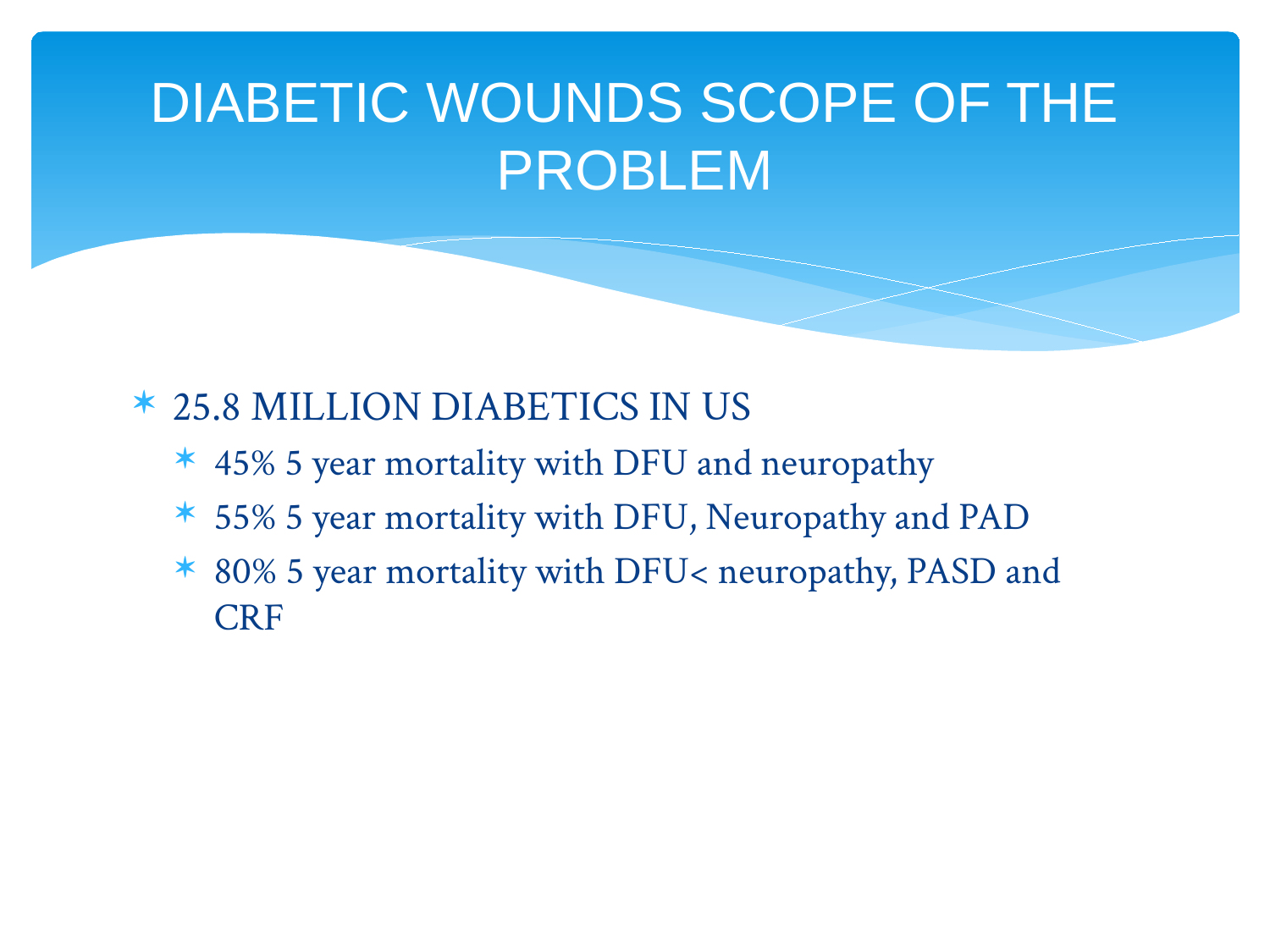

# DIABETIC WOUNDS SCOPE OF THE PROBLEM
25.8 MILLION DIABETICS IN US
45% 5 year mortality with DFU and neuropathy
55% 5 year mortality with DFU, Neuropathy and PAD
80% 5 year mortality with DFU< neuropathy, PASD and CRF